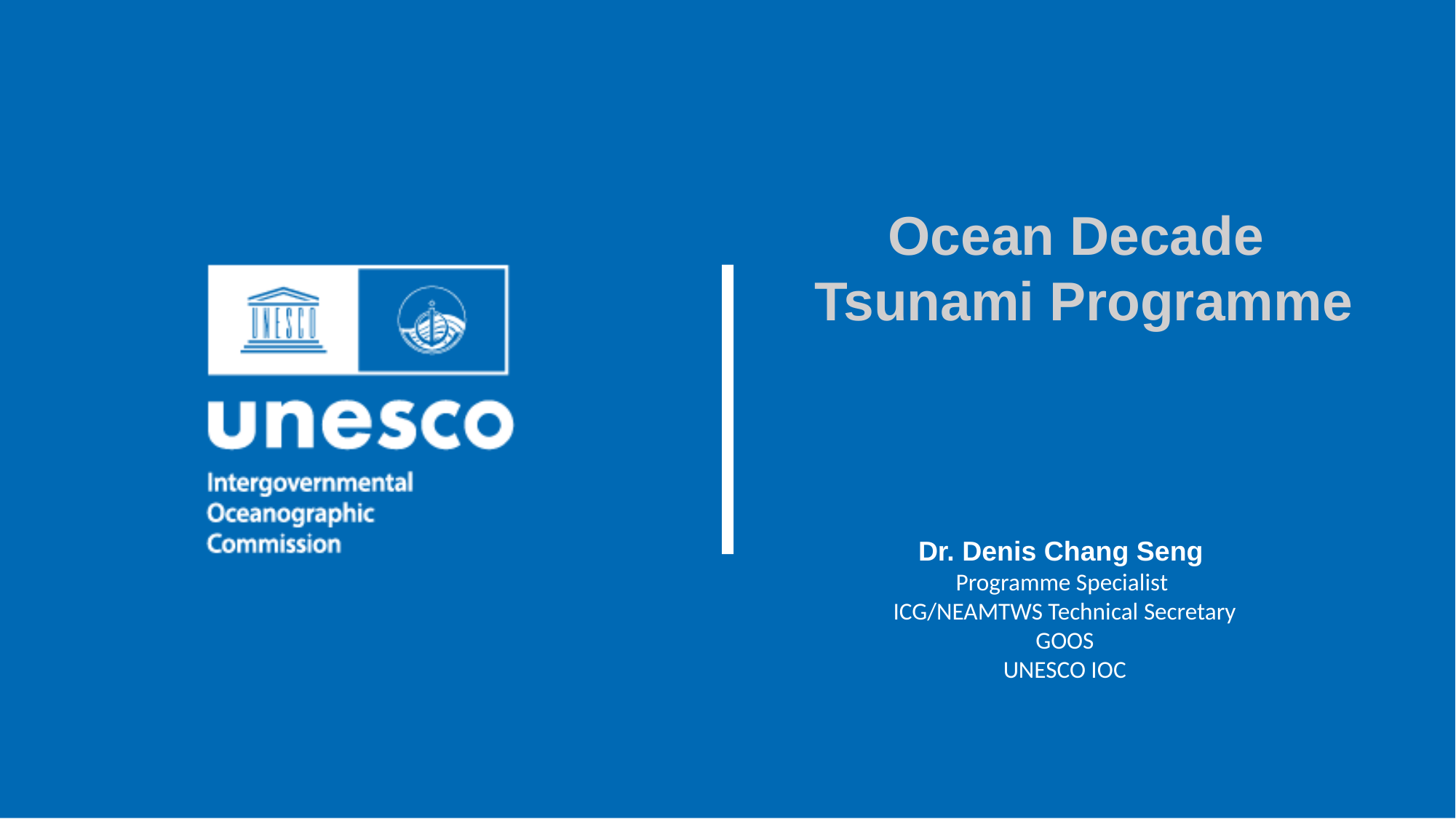

Ocean Decade
Tsunami Programme
Dr. Denis Chang Seng
Programme Specialist
ICG/NEAMTWS Technical Secretary
GOOS
UNESCO IOC